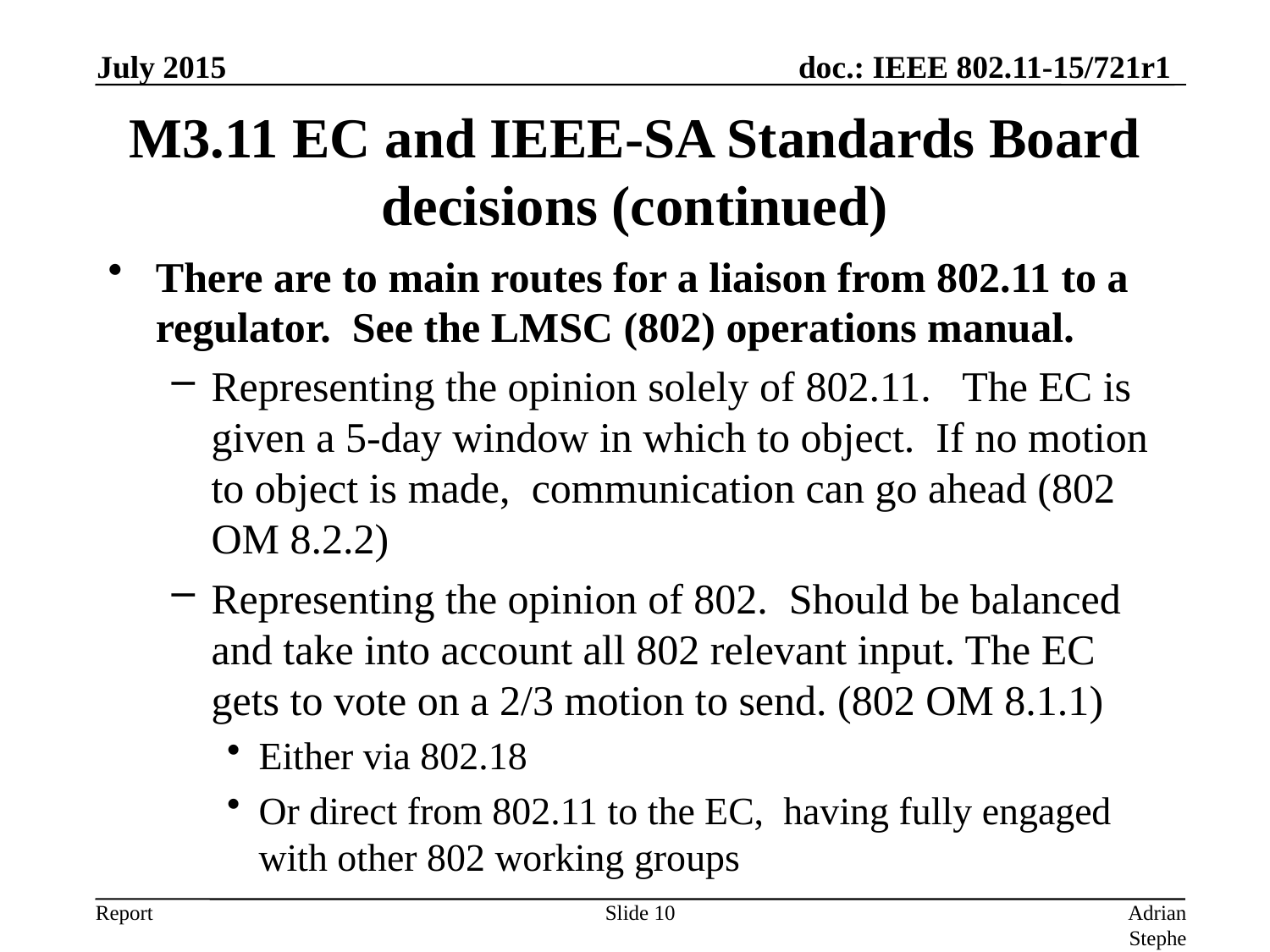

July 2015
# M3.11 EC and IEEE-SA Standards Board decisions (continued)
There are to main routes for a liaison from 802.11 to a regulator.  See the LMSC (802) operations manual.
Representing the opinion solely of 802.11.   The EC is given a 5-day window in which to object.  If no motion to object is made,  communication can go ahead (802 OM 8.2.2)
Representing the opinion of 802.  Should be balanced and take into account all 802 relevant input. The EC gets to vote on a 2/3 motion to send. (802 OM 8.1.1)
Either via 802.18
Or direct from 802.11 to the EC,  having fully engaged with other 802 working groups

Slide 10
Adrian Stephens, Intel Corporation